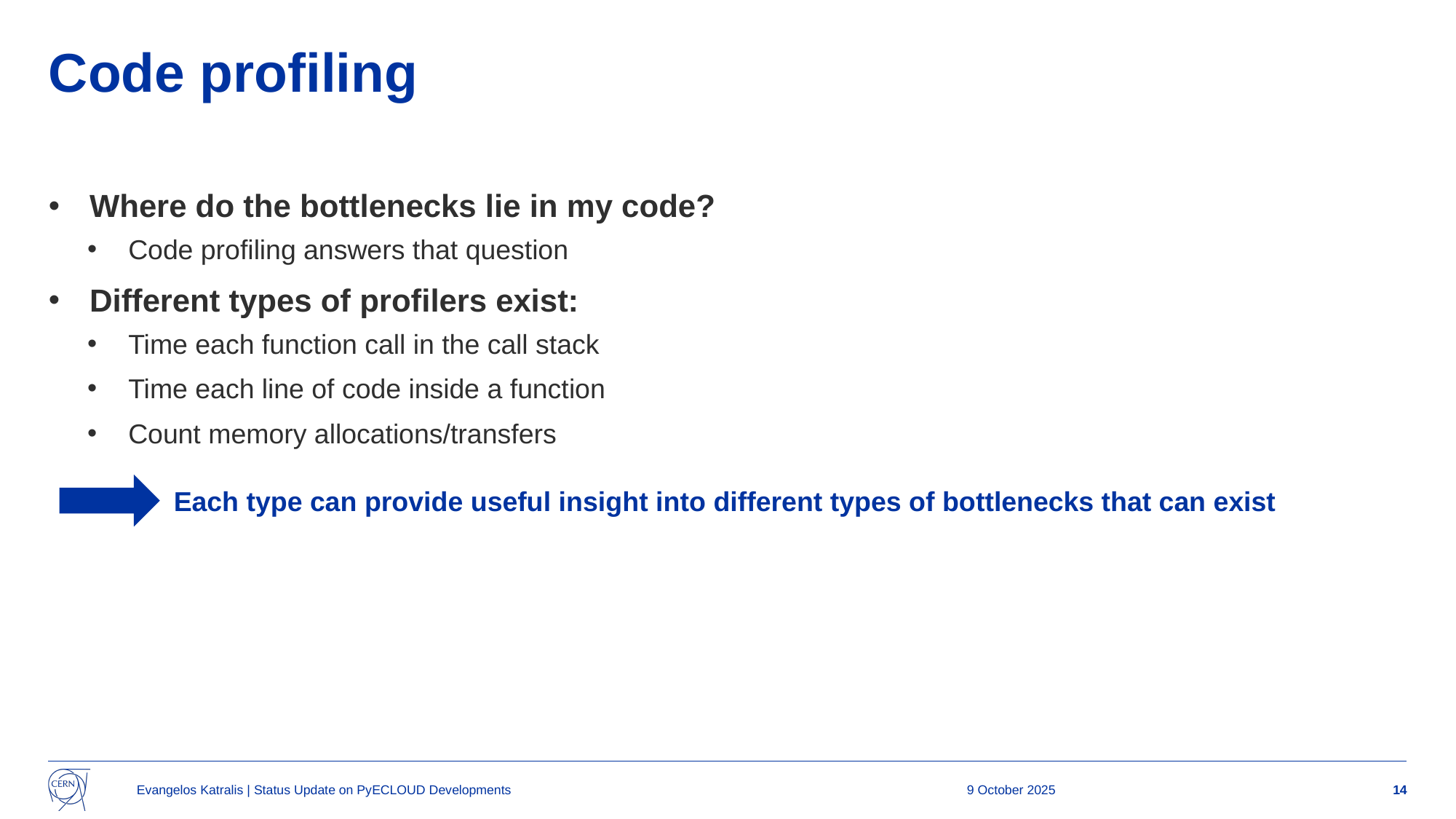

# Code profiling
Where do the bottlenecks lie in my code?
Code profiling answers that question
Different types of profilers exist:
Time each function call in the call stack
Time each line of code inside a function
Count memory allocations/transfers

Each type can provide useful insight into different types of bottlenecks that can exist
Evangelos Katralis | Status Update on PyECLOUD Developments
9 October 2025
14